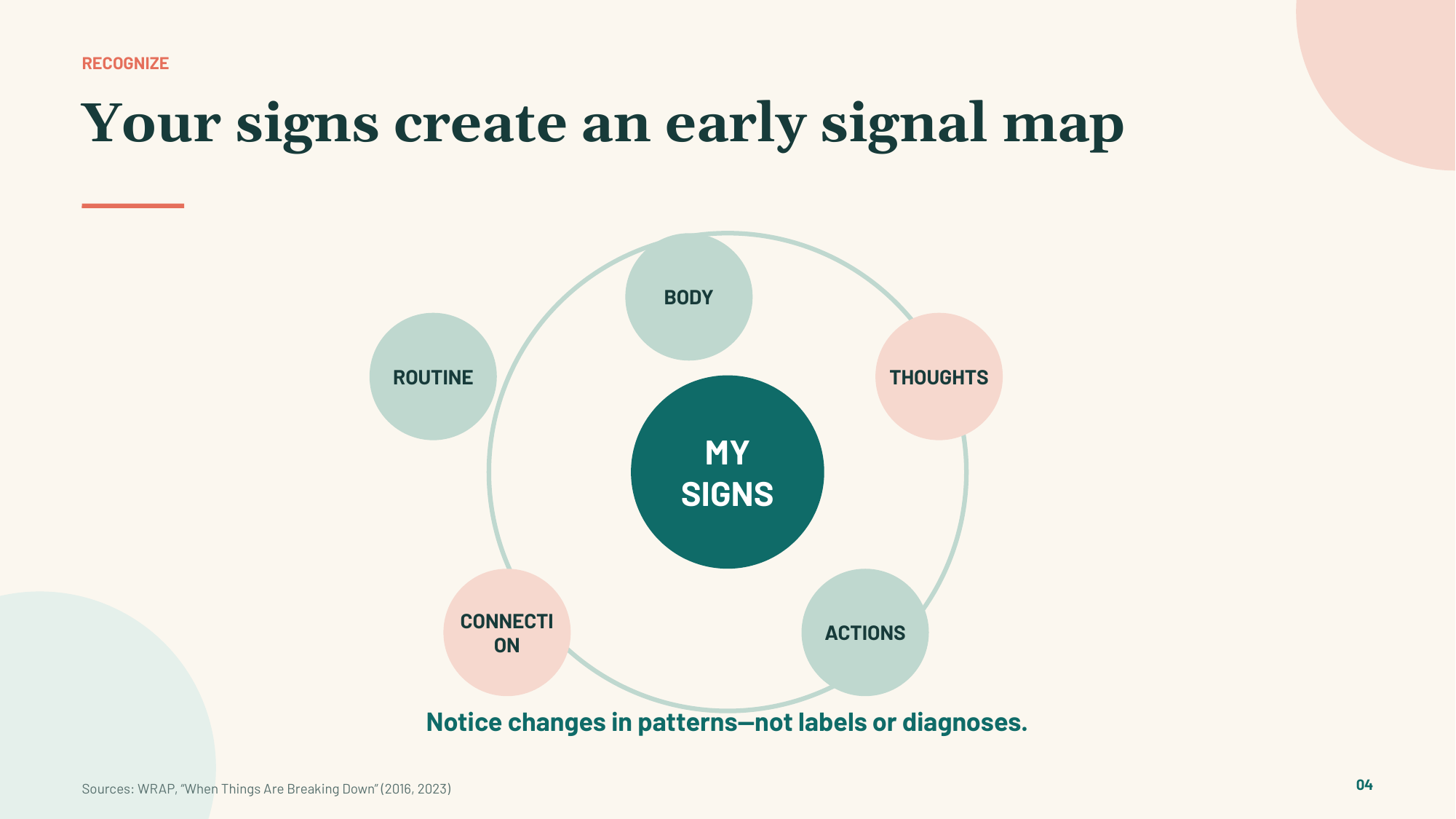

RECOGNIZE
Your signs create an early signal map

BODY

ROUTINE
THOUGHTS

MY
SIGNS

CONNECTION
ACTIONS

Notice changes in patterns—not labels or diagnoses.
04
Sources: WRAP, “When Things Are Breaking Down” (2016, 2023)